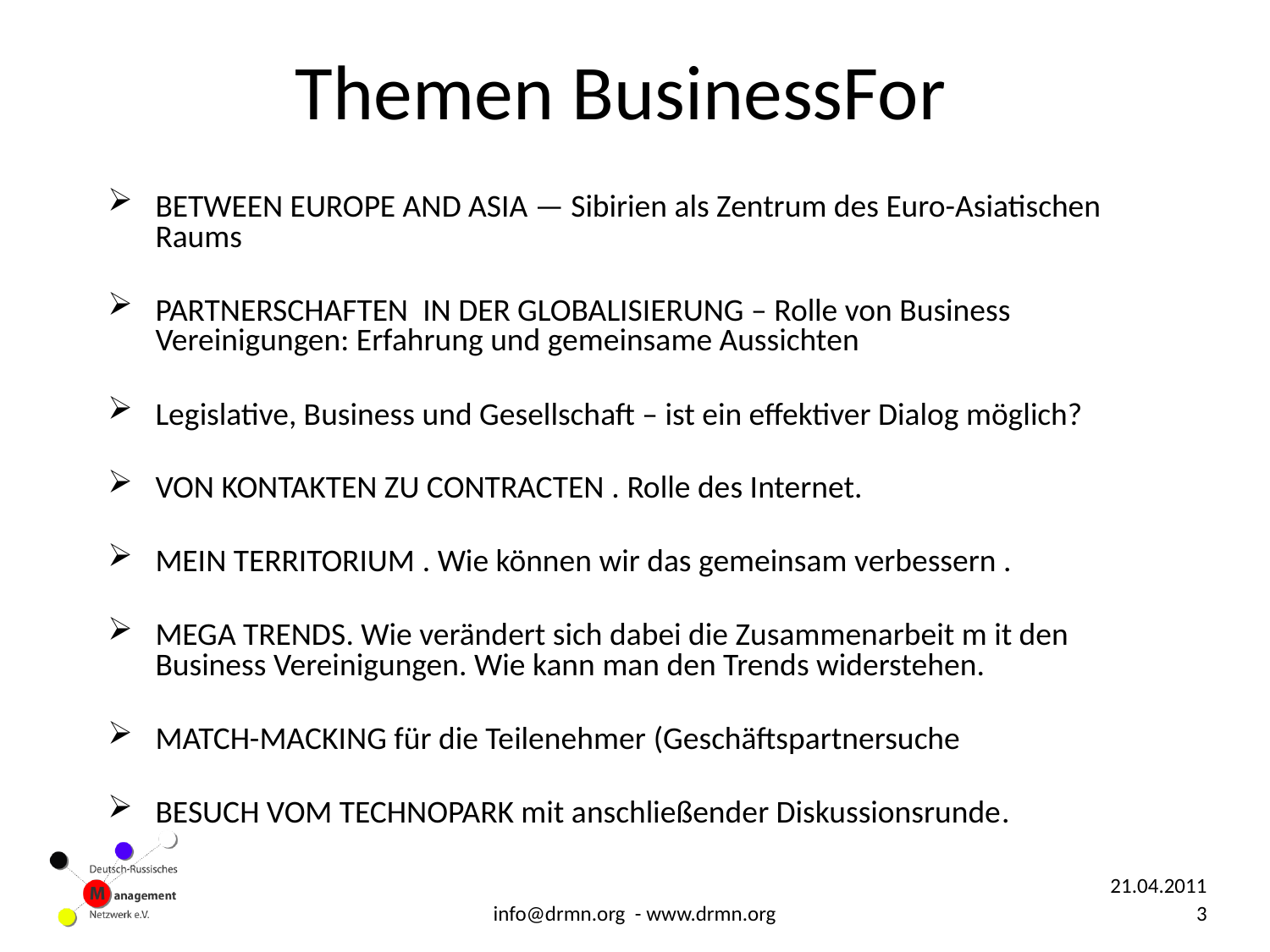

# Themen BusinessFor

BETWEEN EUROPE AND ASIA — Sibirien als Zentrum des Euro-Asiatischen Raums

PARTNERSCHAFTEN  IN DER GLOBALISIERUNG – Rolle von Business Vereinigungen: Erfahrung und gemeinsame Aussichten

Legislative, Business und Gesellschaft – ist ein effektiver Dialog möglich?

VON KONTAKTEN ZU CONTRACTEN . Rolle des Internet.

MEIN TERRITORIUM . Wie können wir das gemeinsam verbessern .

MEGA TRENDS. Wie verändert sich dabei die Zusammenarbeit m it den  Business Vereinigungen. Wie kann man den Trends widerstehen.

MATCH-MACKING für die Teilenehmer (Geschäftspartnersuche

BESUCH VOM TECHNOPARK mit anschließender Diskussionsrunde.

info@drmn.org  - www.drmn.org

21.04.2011

 3